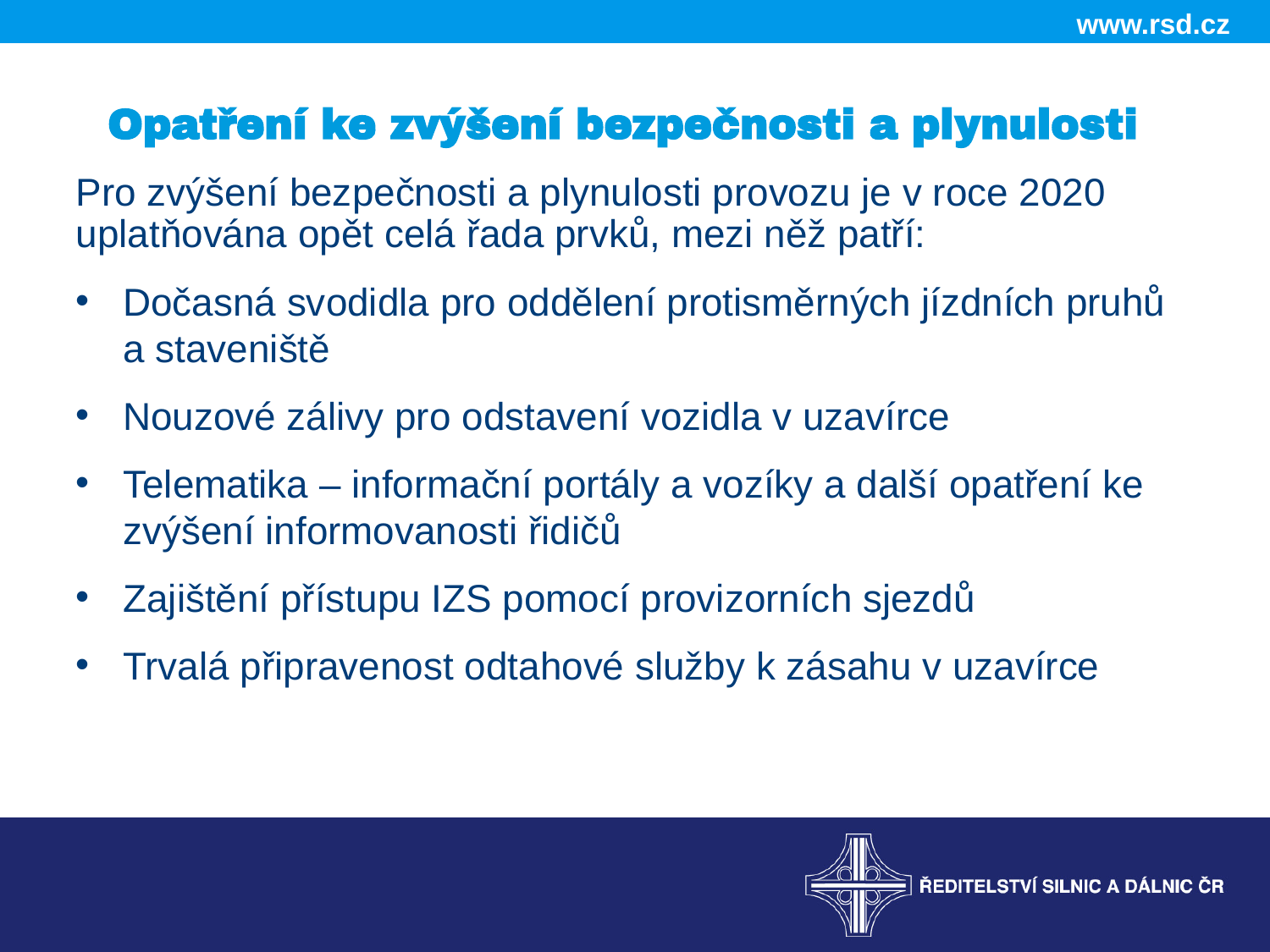

Opatření ke zvýšení bezpečnosti a plynulosti
Pro zvýšení bezpečnosti a plynulosti provozu je v roce 2020 uplatňována opět celá řada prvků, mezi něž patří:
Dočasná svodidla pro oddělení protisměrných jízdních pruhů a staveniště
Nouzové zálivy pro odstavení vozidla v uzavírce
Telematika – informační portály a vozíky a další opatření ke zvýšení informovanosti řidičů
Zajištění přístupu IZS pomocí provizorních sjezdů
Trvalá připravenost odtahové služby k zásahu v uzavírce